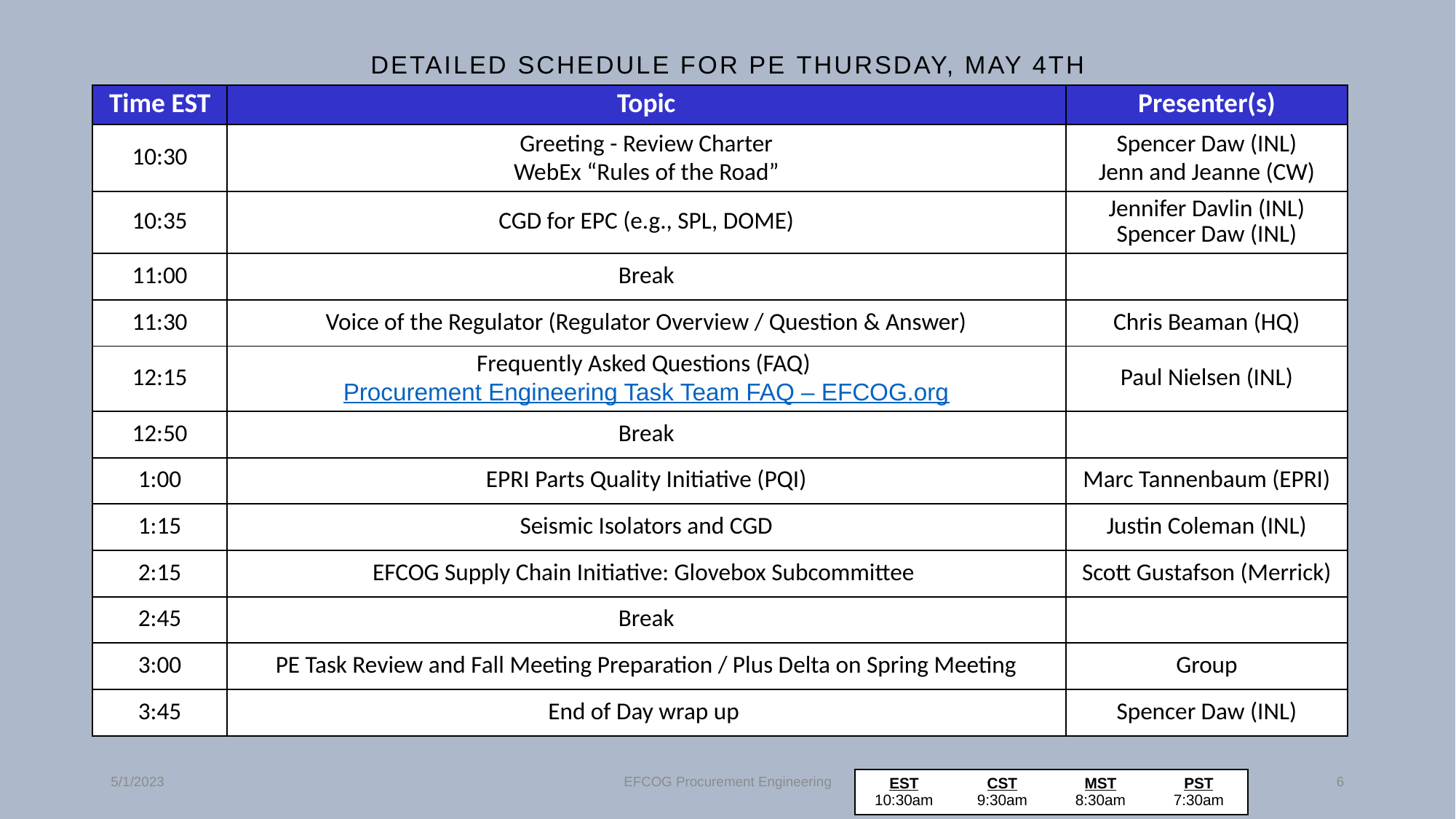

# Detailed Schedule for PE Thursday, May 4th
| Time EST | Topic | Presenter(s) |
| --- | --- | --- |
| 10:30 | Greeting - Review Charter WebEx “Rules of the Road” | Spencer Daw (INL) Jenn and Jeanne (CW) |
| 10:35 | CGD for EPC (e.g., SPL, DOME) | Jennifer Davlin (INL) Spencer Daw (INL) |
| 11:00 | Break |  |
| 11:30 | Voice of the Regulator (Regulator Overview / Question & Answer) | Chris Beaman (HQ) |
| 12:15 | Frequently Asked Questions (FAQ) Procurement Engineering Task Team FAQ – EFCOG.org | Paul Nielsen (INL) |
| 12:50 | Break |  |
| 1:00 | EPRI Parts Quality Initiative (PQI) | Marc Tannenbaum (EPRI) |
| 1:15 | Seismic Isolators and CGD | Justin Coleman (INL) |
| 2:15 | EFCOG Supply Chain Initiative: Glovebox Subcommittee | Scott Gustafson (Merrick) |
| 2:45 | Break |  |
| 3:00 | PE Task Review and Fall Meeting Preparation / Plus Delta on Spring Meeting | Group |
| 3:45 | End of Day wrap up | Spencer Daw (INL) |
5/1/2023
EFCOG Procurement Engineering
6
| EST 10:30am | CST 9:30am | MST 8:30am | PST 7:30am |
| --- | --- | --- | --- |